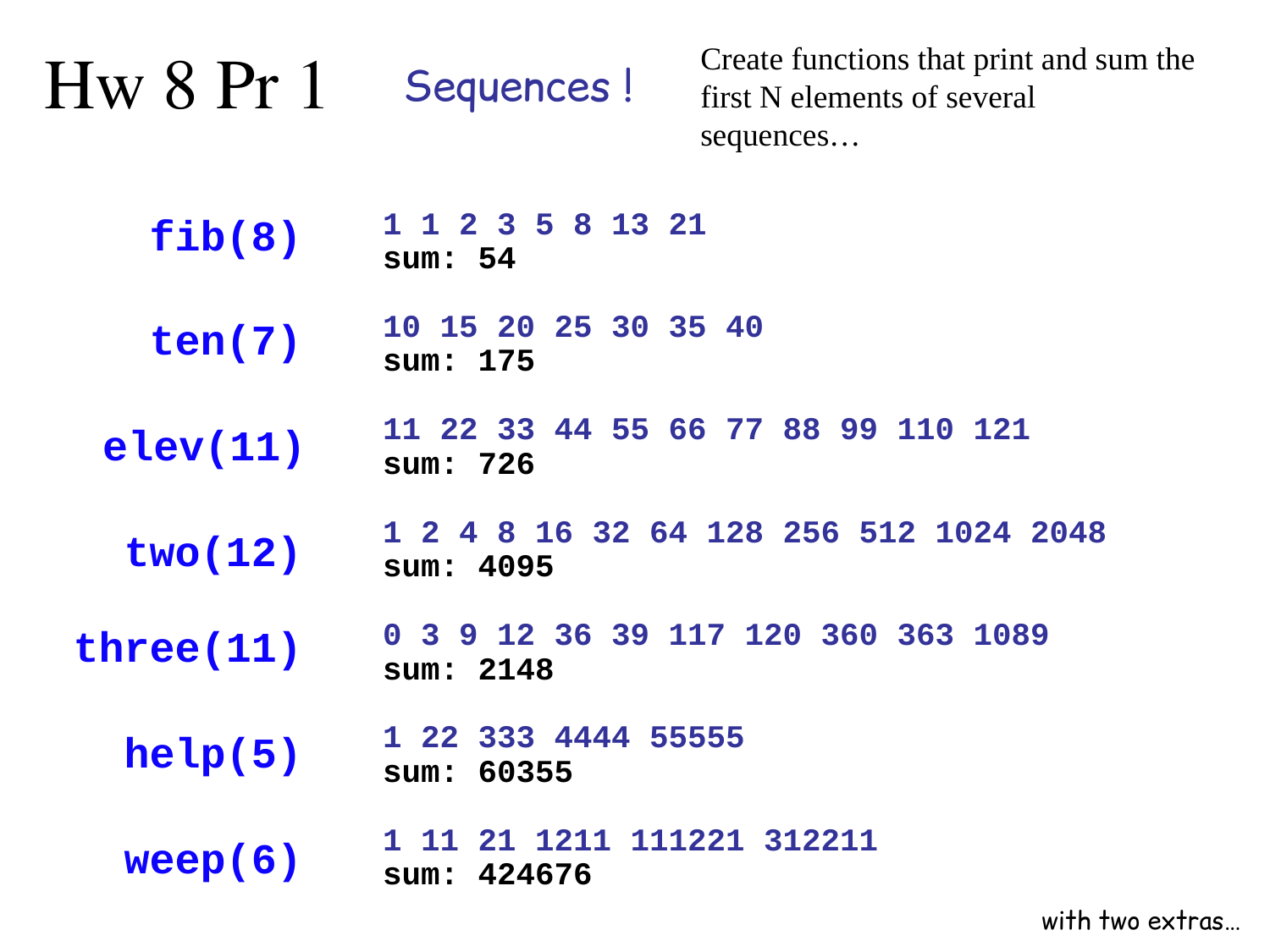

Hw 8 Pr 1
Create functions that print and sum the first N elements of several sequences…
Sequences !
1 1 2 3 5 8 13 21
sum: 54

10 15 20 25 30 35 40
sum: 175

11 22 33 44 55 66 77 88 99 110 121
sum: 726

1 2 4 8 16 32 64 128 256 512 1024 2048
sum: 4095

0 3 9 12 36 39 117 120 360 363 1089
sum: 2148

1 22 333 4444 55555
sum: 60355

1 11 21 1211 111221 312211
sum: 424676
fib(8)
ten(7)
elev(11)
two(12)
three(11)
help(5)
weep(6)
with two extras…